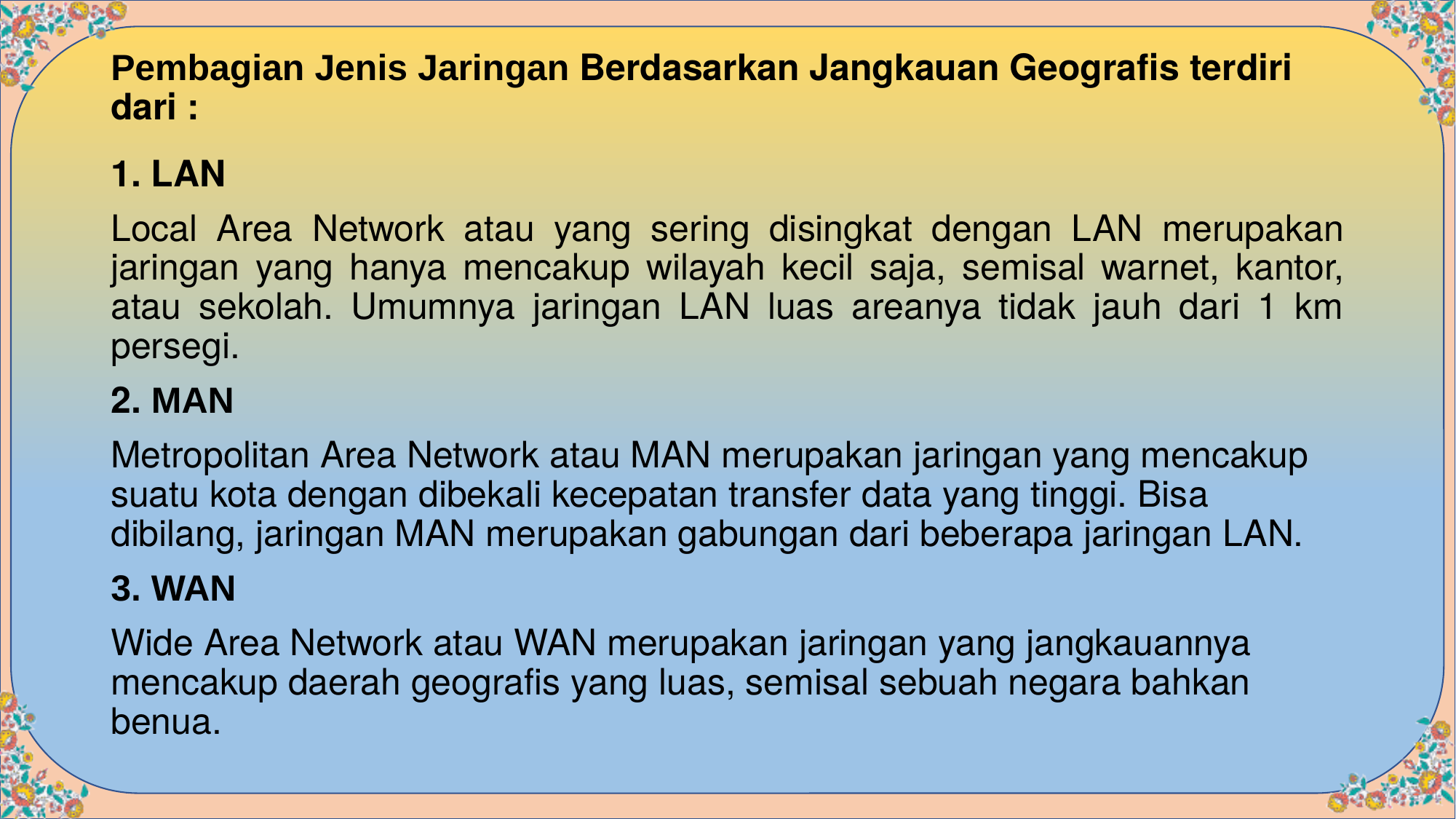

# Pembagian Jenis Jaringan Berdasarkan Jangkauan Geografis terdiri dari :
1. LAN
Local Area Network atau yang sering disingkat dengan LAN merupakan jaringan yang hanya mencakup wilayah kecil saja, semisal warnet, kantor, atau sekolah. Umumnya jaringan LAN luas areanya tidak jauh dari 1 km persegi.
2. MAN
Metropolitan Area Network atau MAN merupakan jaringan yang mencakup suatu kota dengan dibekali kecepatan transfer data yang tinggi. Bisa dibilang, jaringan MAN merupakan gabungan dari beberapa jaringan LAN.
3. WAN
Wide Area Network atau WAN merupakan jaringan yang jangkauannya mencakup daerah geografis yang luas, semisal sebuah negara bahkan benua.